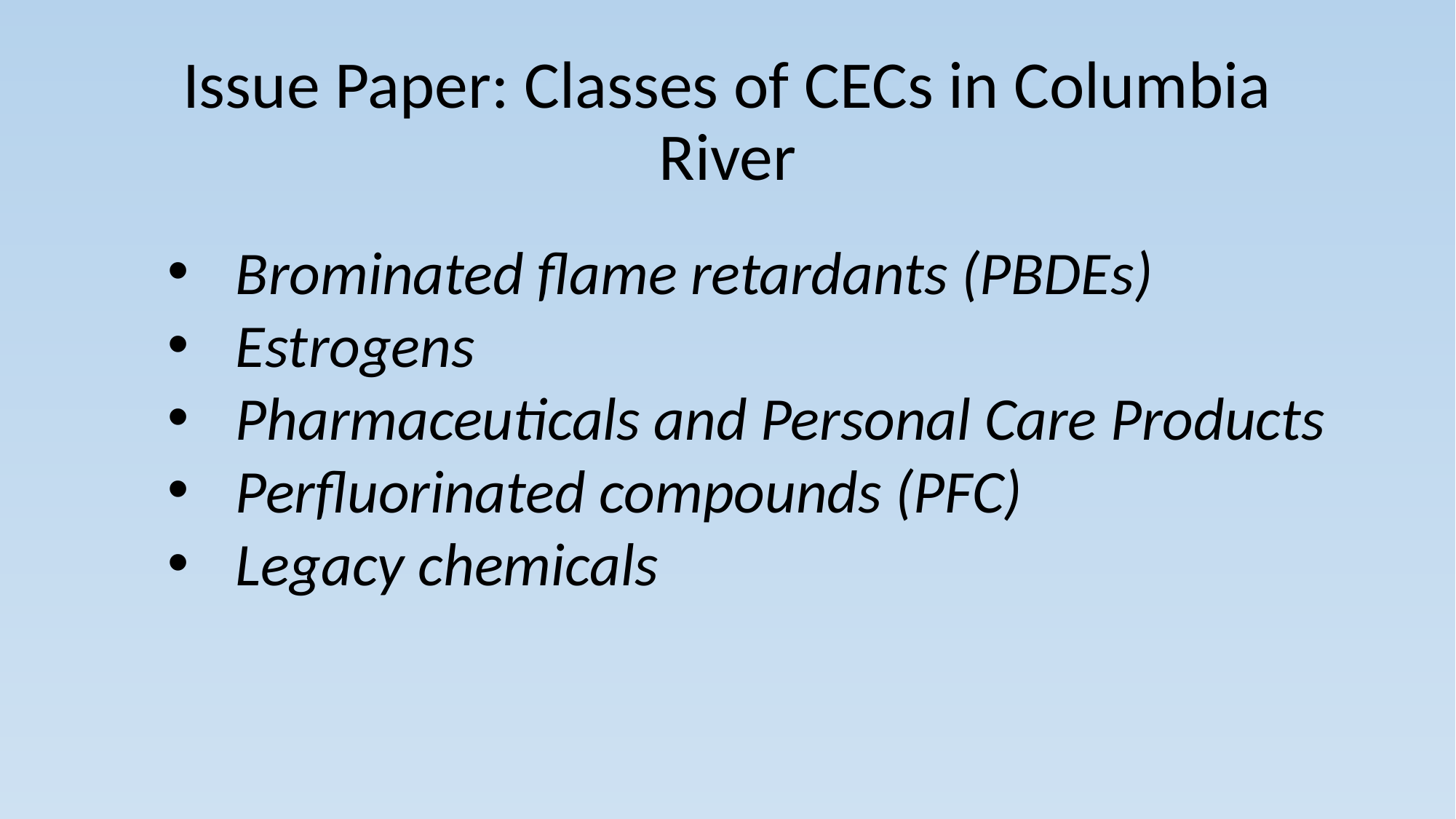

# Issue Paper: Classes of CECs in Columbia River
Brominated flame retardants (PBDEs)
Estrogens
Pharmaceuticals and Personal Care Products
Perfluorinated compounds (PFC)
Legacy chemicals